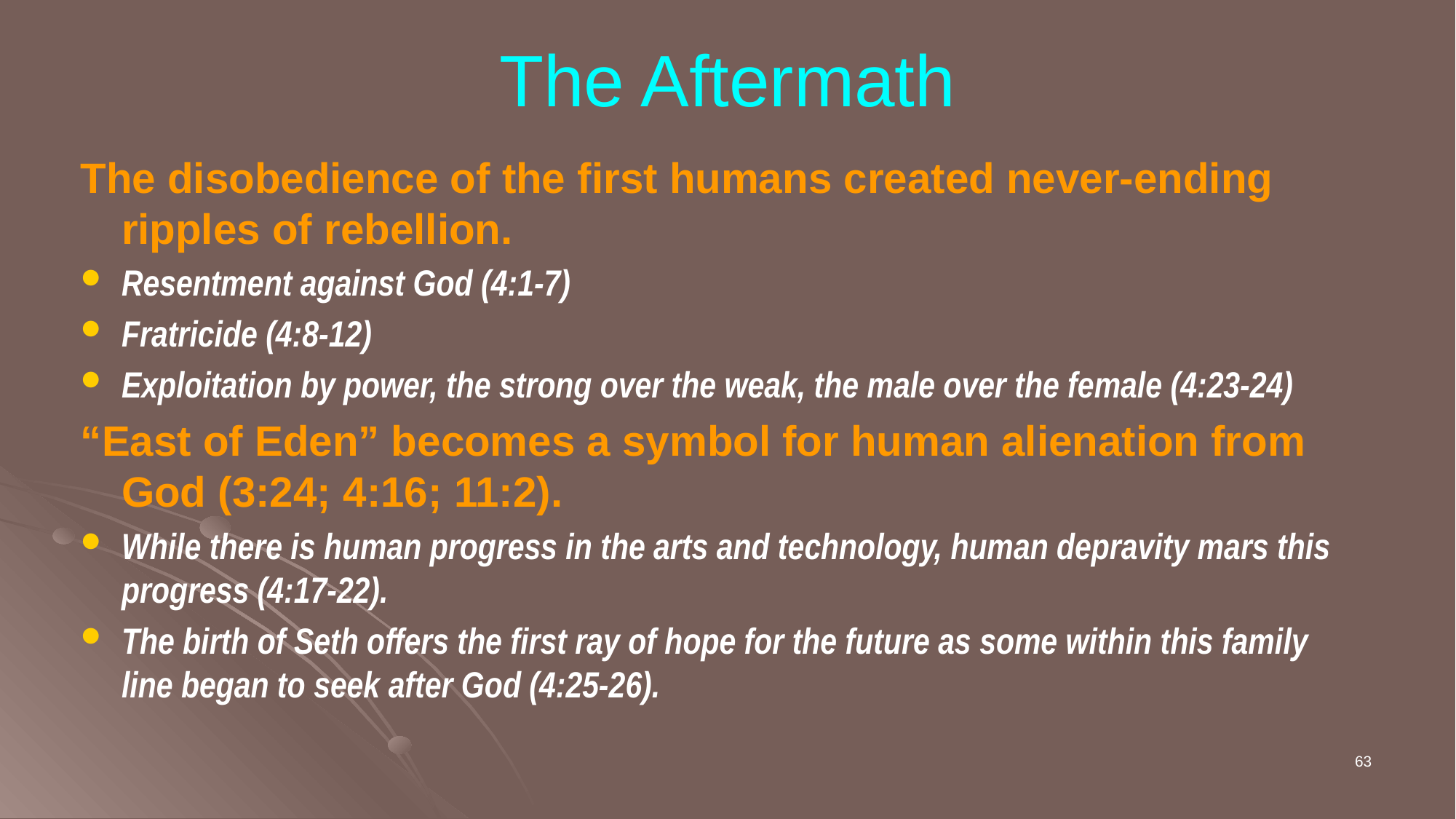

# The Aftermath
The disobedience of the first humans created never-ending ripples of rebellion.
Resentment against God (4:1-7)
Fratricide (4:8-12)
Exploitation by power, the strong over the weak, the male over the female (4:23-24)
“East of Eden” becomes a symbol for human alienation from God (3:24; 4:16; 11:2).
While there is human progress in the arts and technology, human depravity mars this progress (4:17-22).
The birth of Seth offers the first ray of hope for the future as some within this family line began to seek after God (4:25-26).
63